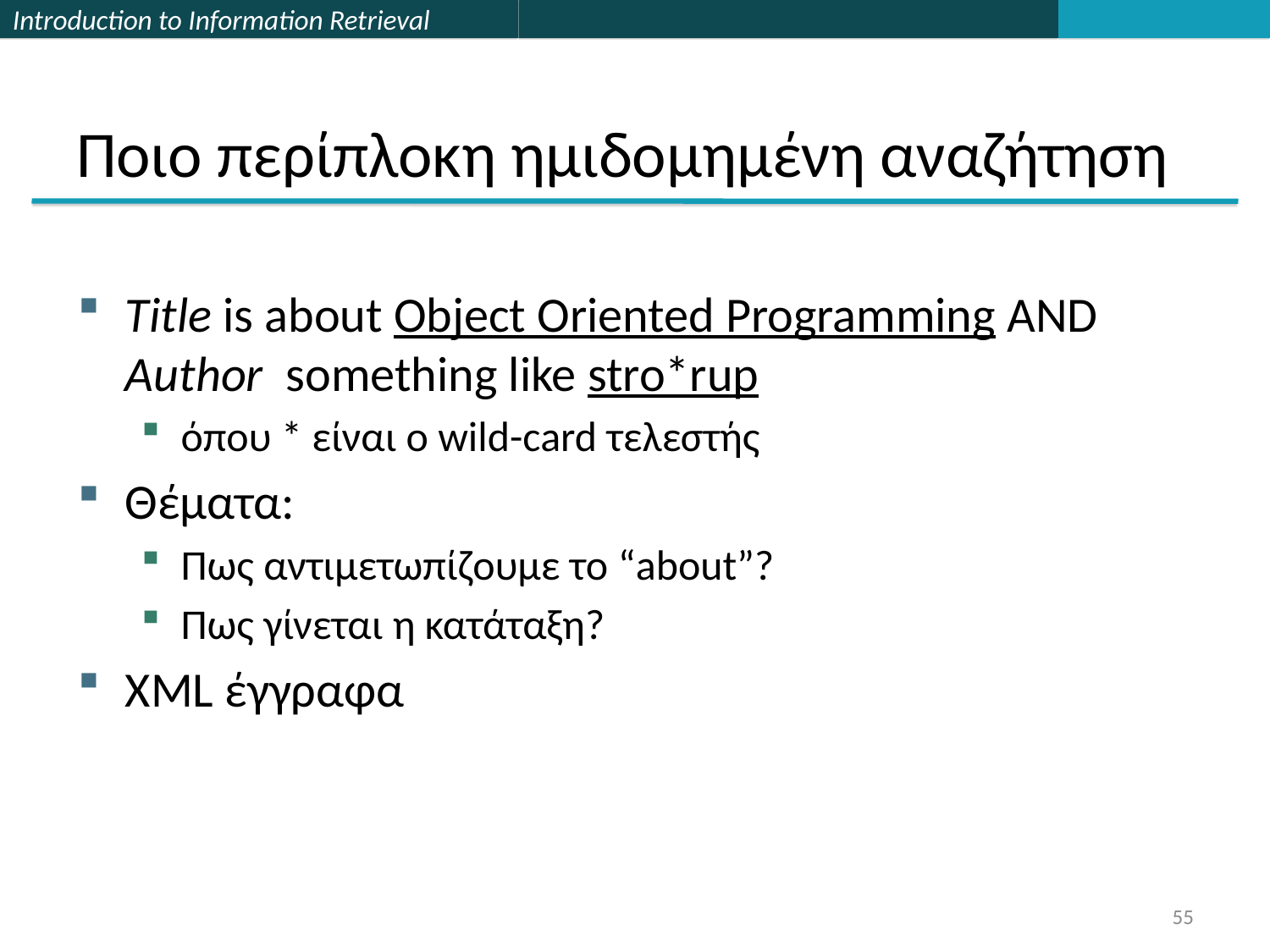

# Ποιο περίπλοκη ημιδομημένη αναζήτηση
Title is about Object Oriented Programming AND Author  something like stro*rup
όπου * είναι ο wild-card τελεστής
Θέματα:
Πως αντιμετωπίζουμε το “about”?
Πως γίνεται η κατάταξη?
XML έγγραφα

55